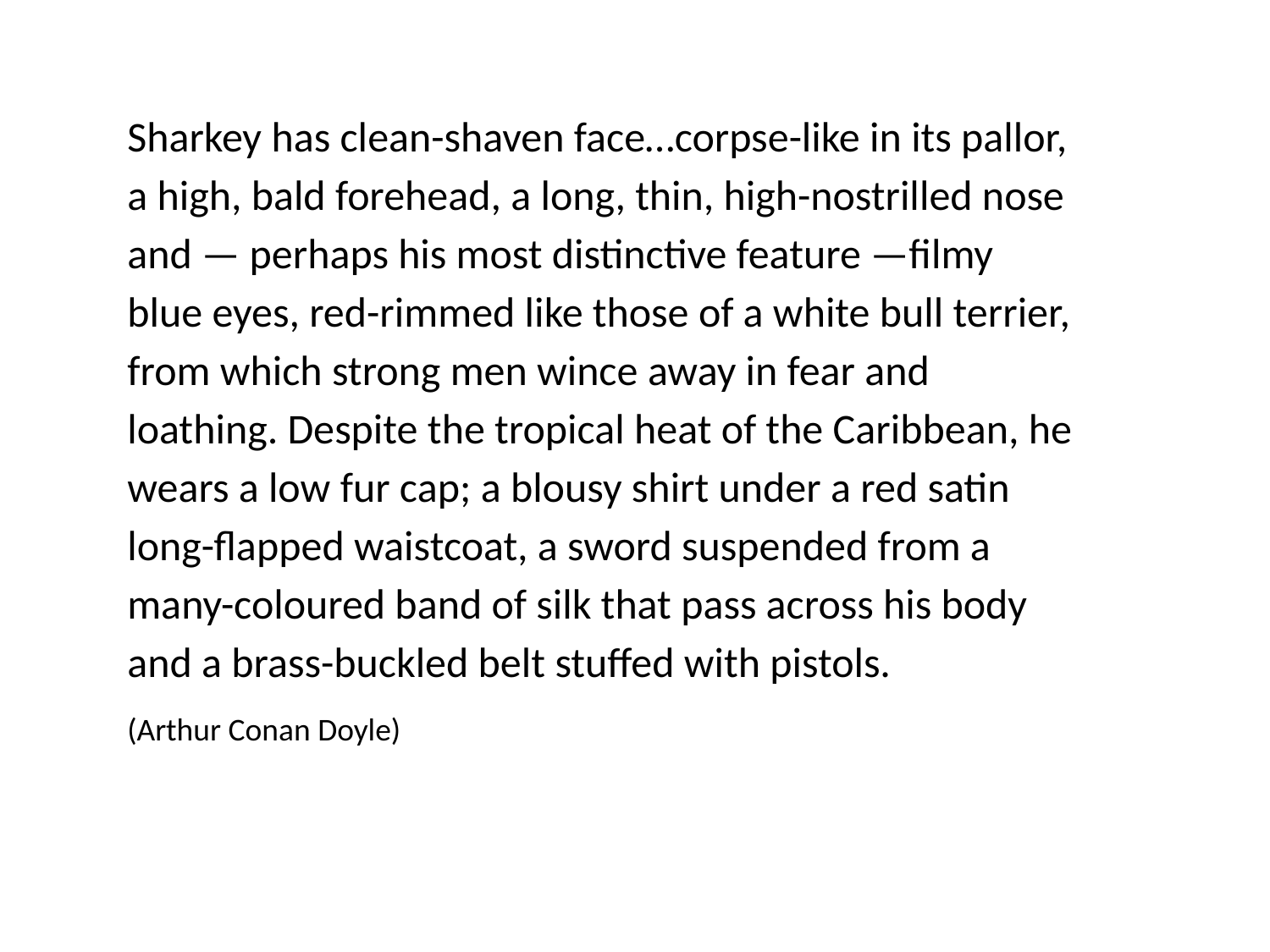

Sharkey has clean-shaven face…corpse-like in its pallor, a high, bald forehead, a long, thin, high-nostrilled nose and — perhaps his most distinctive feature —filmy blue eyes, red-rimmed like those of a white bull terrier, from which strong men wince away in fear and loathing. Despite the tropical heat of the Caribbean, he wears a low fur cap; a blousy shirt under a red satin long-flapped waistcoat, a sword suspended from a many-coloured band of silk that pass across his body and a brass-buckled belt stuffed with pistols.
(Arthur Conan Doyle)